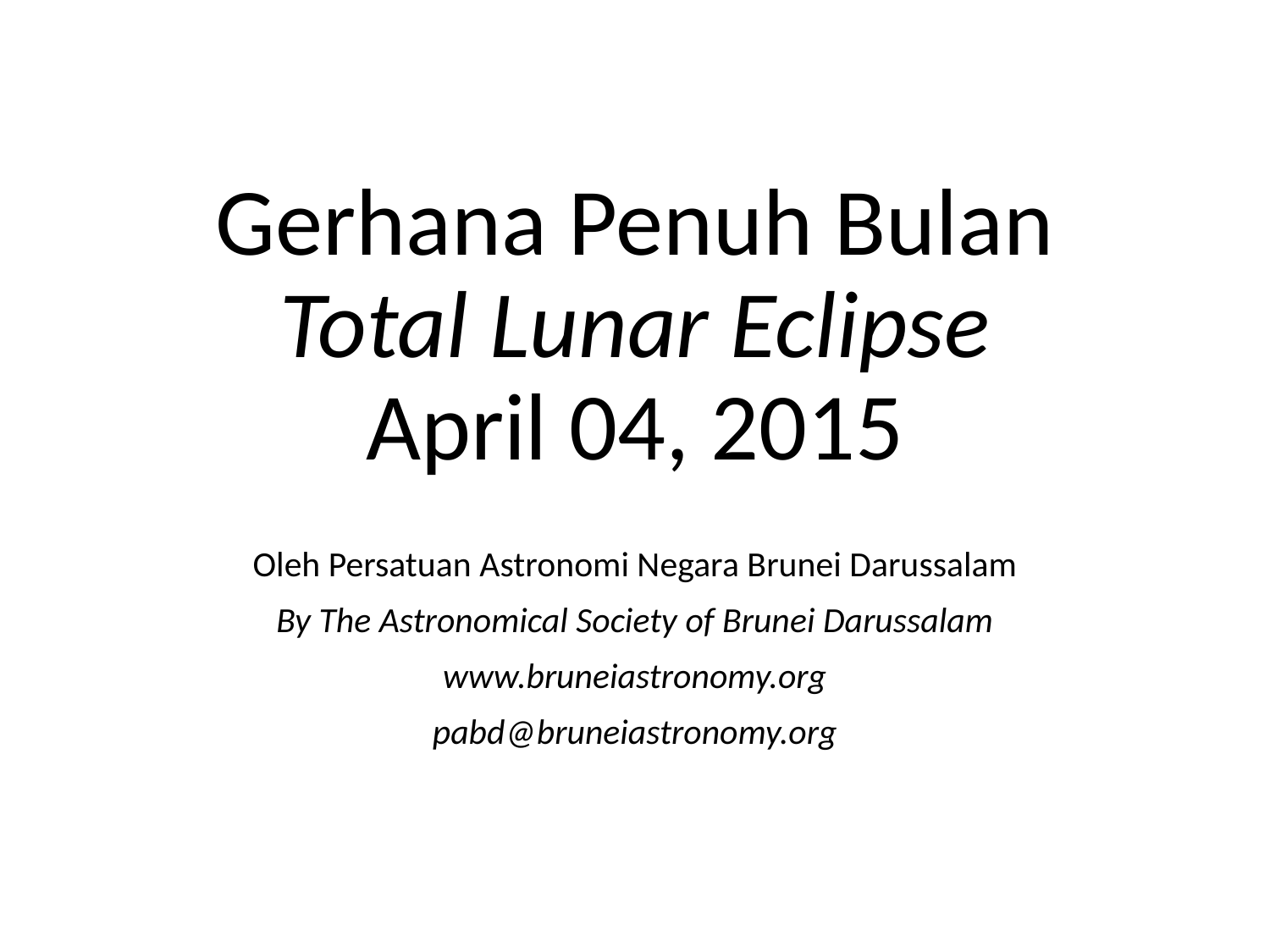

# Gerhana Penuh Bulan Total Lunar Eclipse April 04, 2015
Oleh Persatuan Astronomi Negara Brunei Darussalam
By The Astronomical Society of Brunei Darussalam
www.bruneiastronomy.org
pabd@bruneiastronomy.org